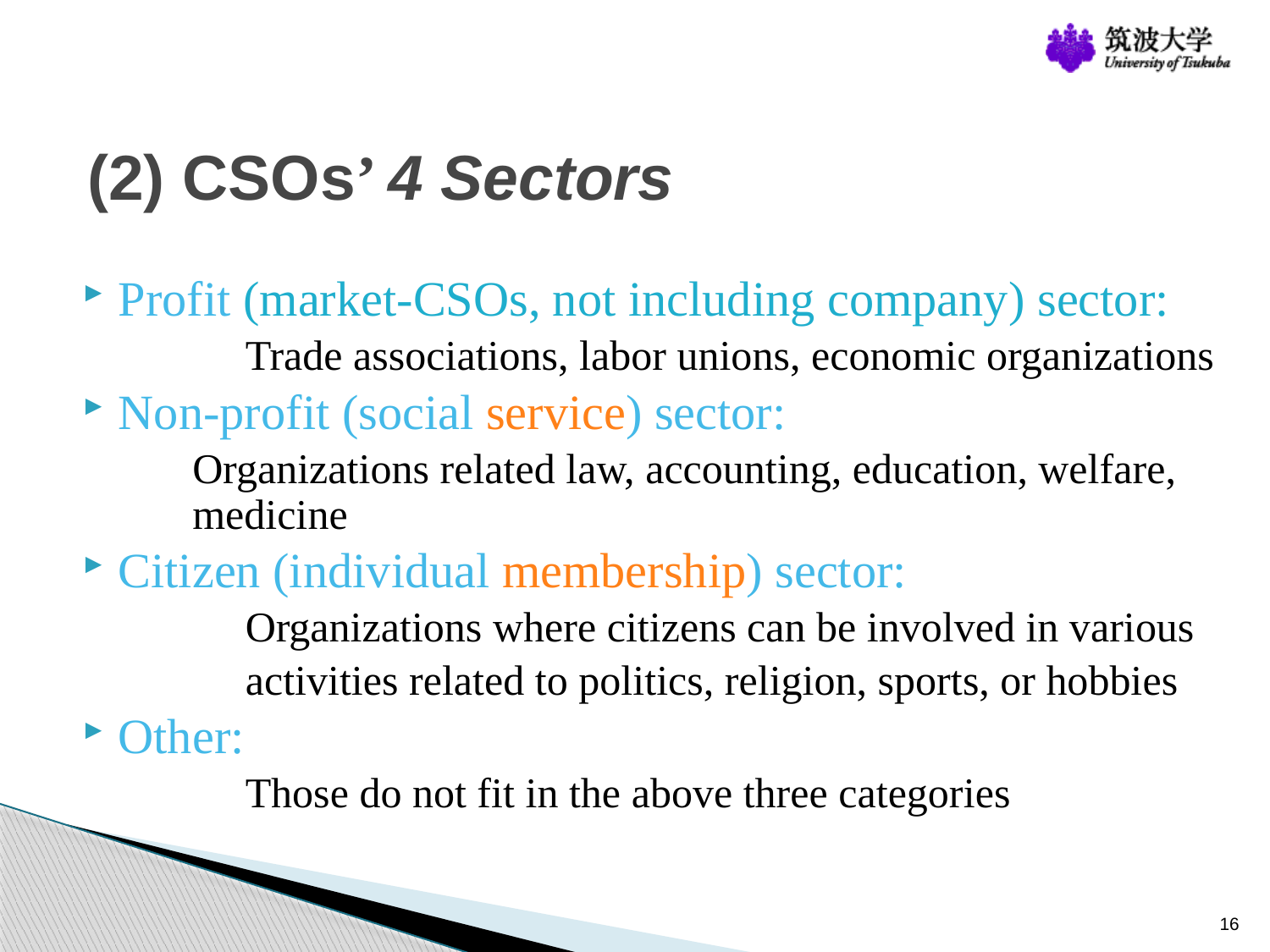

# (2) CSOs’ 4 Sectors
Profit (market-CSOs, not including company) sector:
		Trade associations, labor unions, economic organizations
Non-profit (social service) sector:
Organizations related law, accounting, education, welfare, medicine
Citizen (individual membership) sector:
		Organizations where citizens can be involved in various
		activities related to politics, religion, sports, or hobbies
Other:
		Those do not fit in the above three categories
16